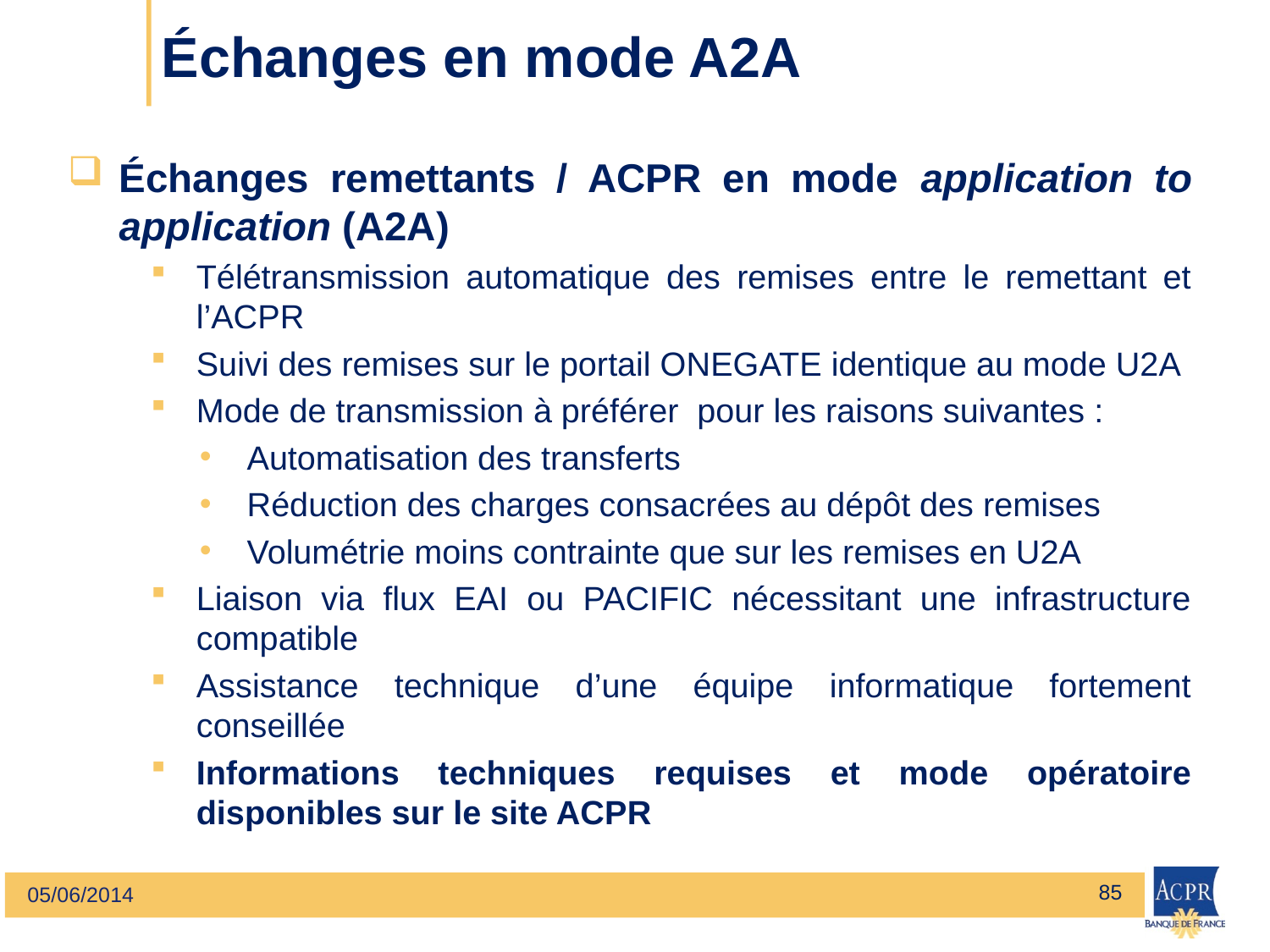

# Échanges en mode A2A
Échanges remettants / ACPR en mode application to application (A2A)
Télétransmission automatique des remises entre le remettant et l’ACPR
Suivi des remises sur le portail ONEGATE identique au mode U2A
Mode de transmission à préférer  pour les raisons suivantes :
Automatisation des transferts
Réduction des charges consacrées au dépôt des remises
Volumétrie moins contrainte que sur les remises en U2A
Liaison via flux EAI ou PACIFIC nécessitant une infrastructure compatible
Assistance technique d’une équipe informatique fortement conseillée
Informations techniques requises et mode opératoire disponibles sur le site ACPR

85
05/06/2014